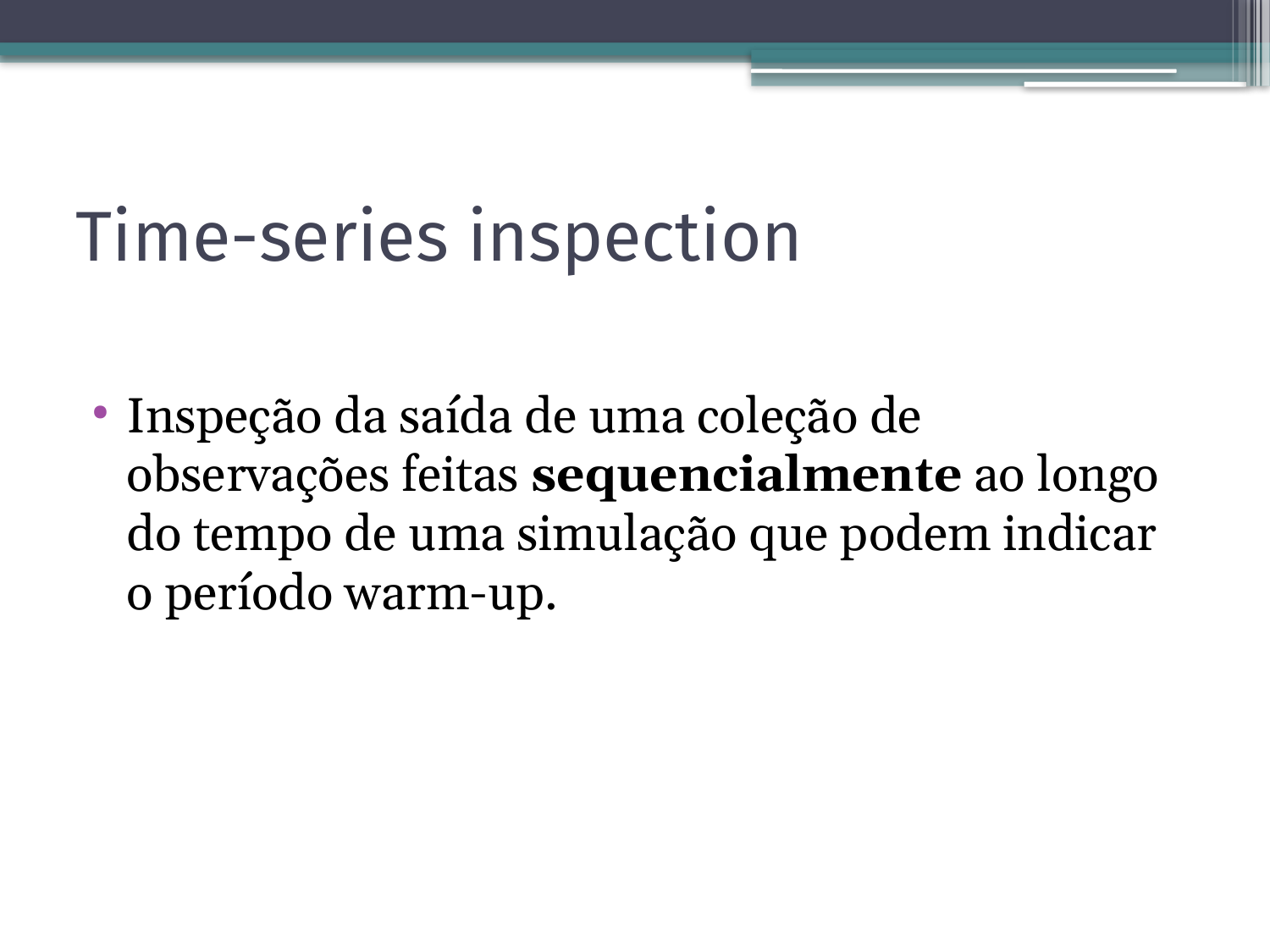

# Time-series inspection

Inspeção da saída de uma coleção de observações feitas sequencialmente ao longo do tempo de uma simulação que podem indicar o período warm-up.